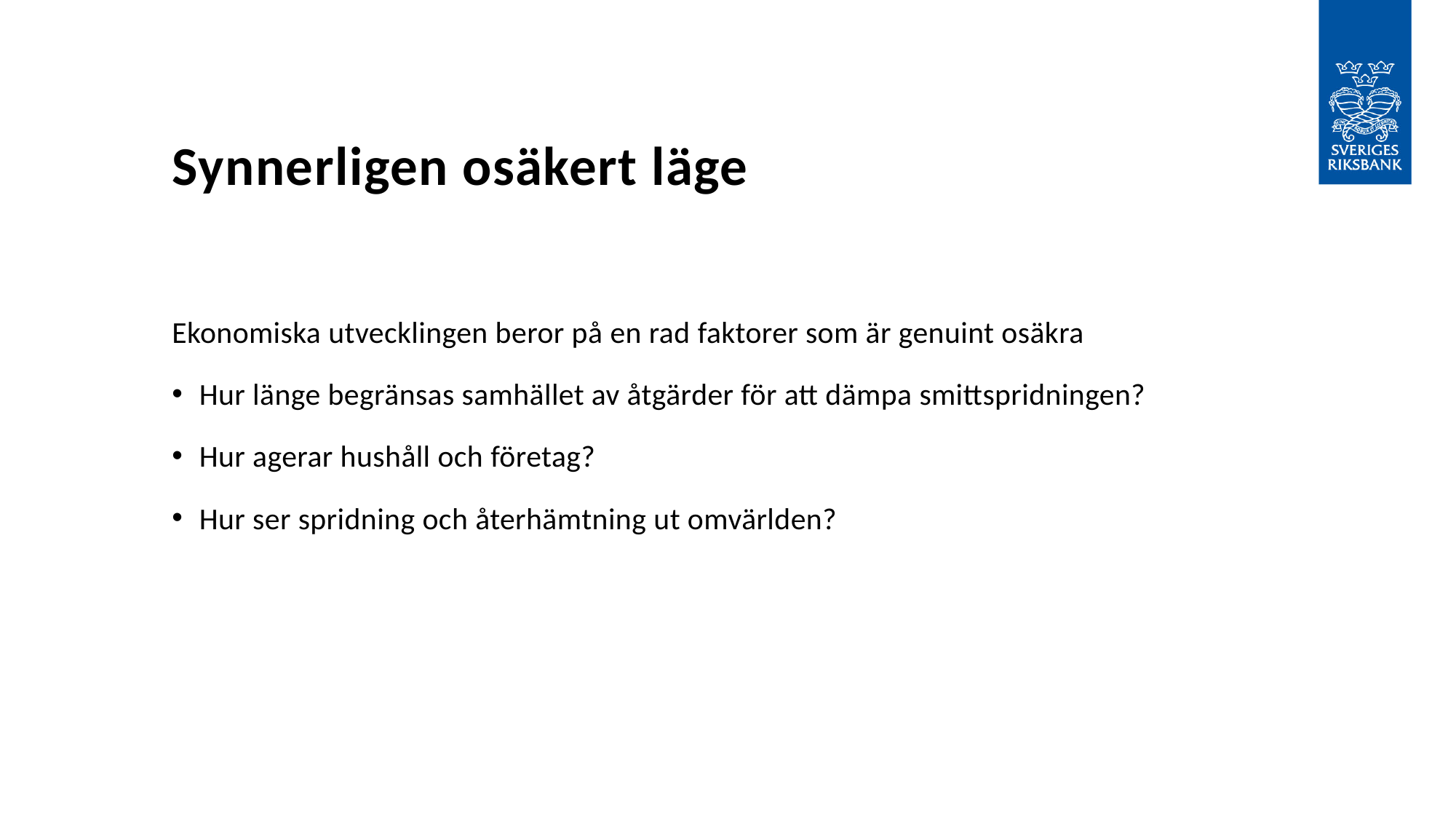

# Synnerligen osäkert läge

Ekonomiska utvecklingen beror på en rad faktorer som är genuint osäkra
Hur länge begränsas samhället av åtgärder för att dämpa smittspridningen?
Hur agerar hushåll och företag?
Hur ser spridning och återhämtning ut omvärlden?